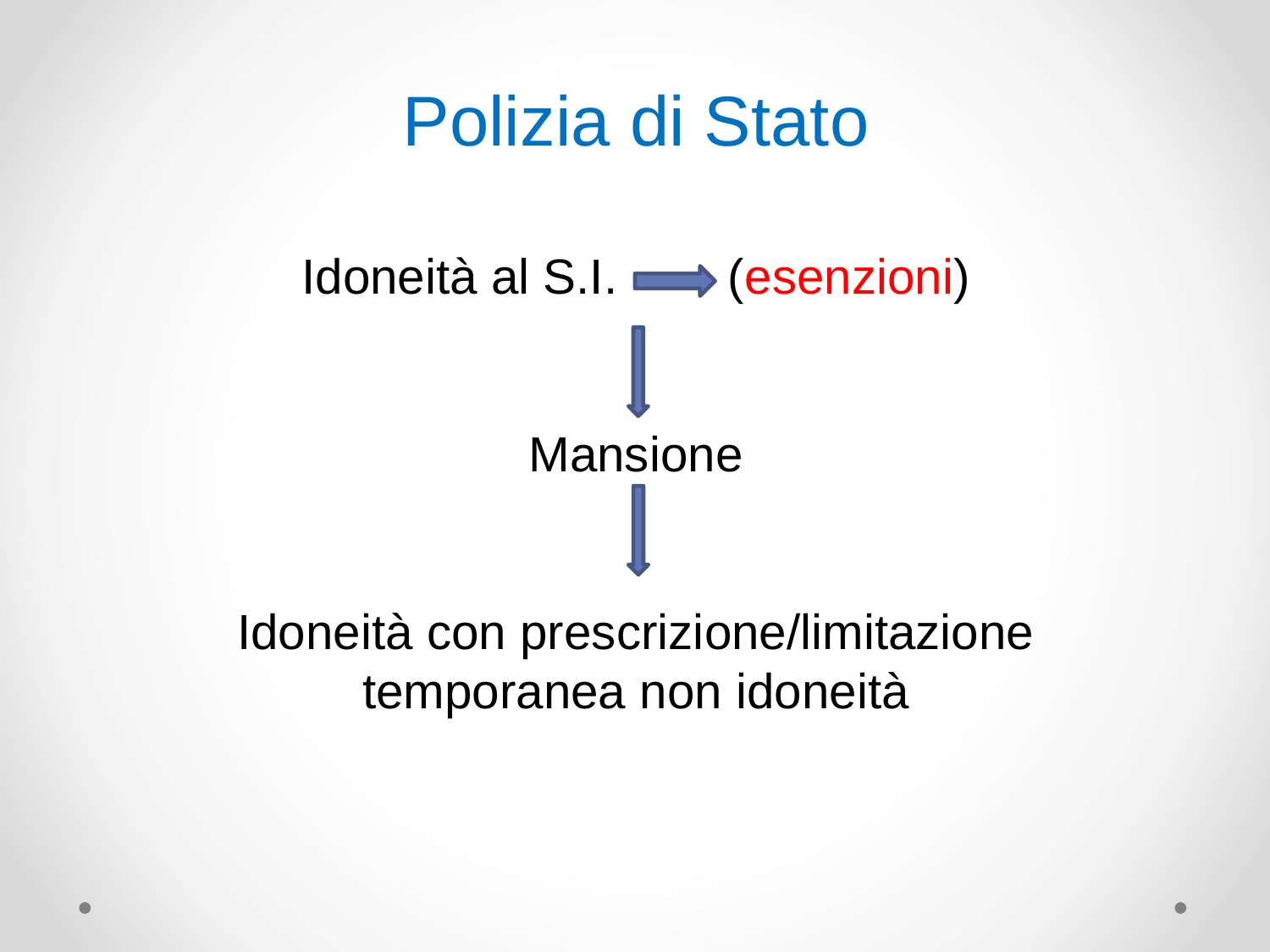

Polizia di Stato

Idoneità al S.I.        (esenzioni)

Mansione

Idoneità con prescrizione/limitazione
temporanea non idoneità